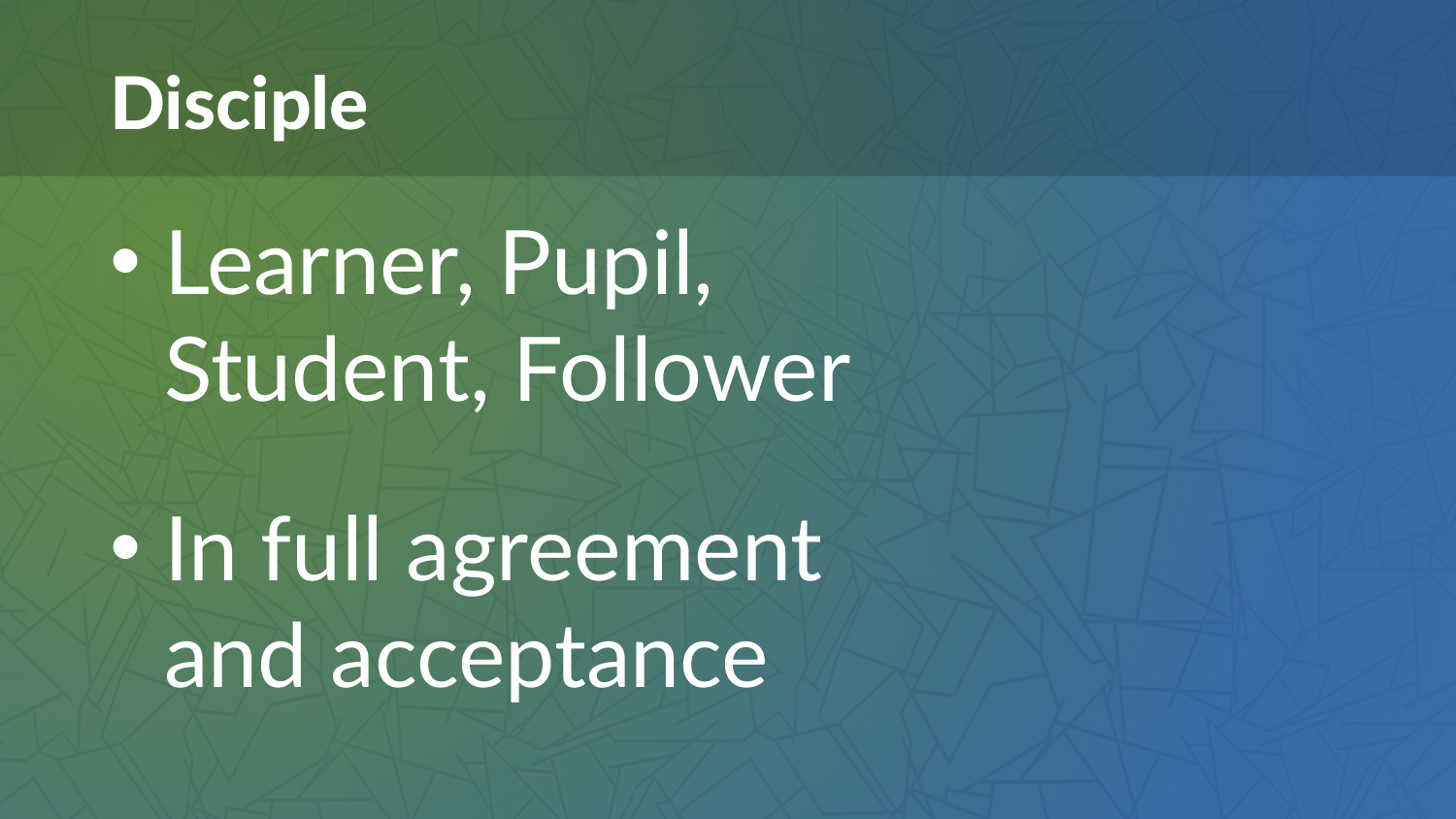

# Disciple
Learner, Pupil,
Student, Follower
In full agreement
and acceptance